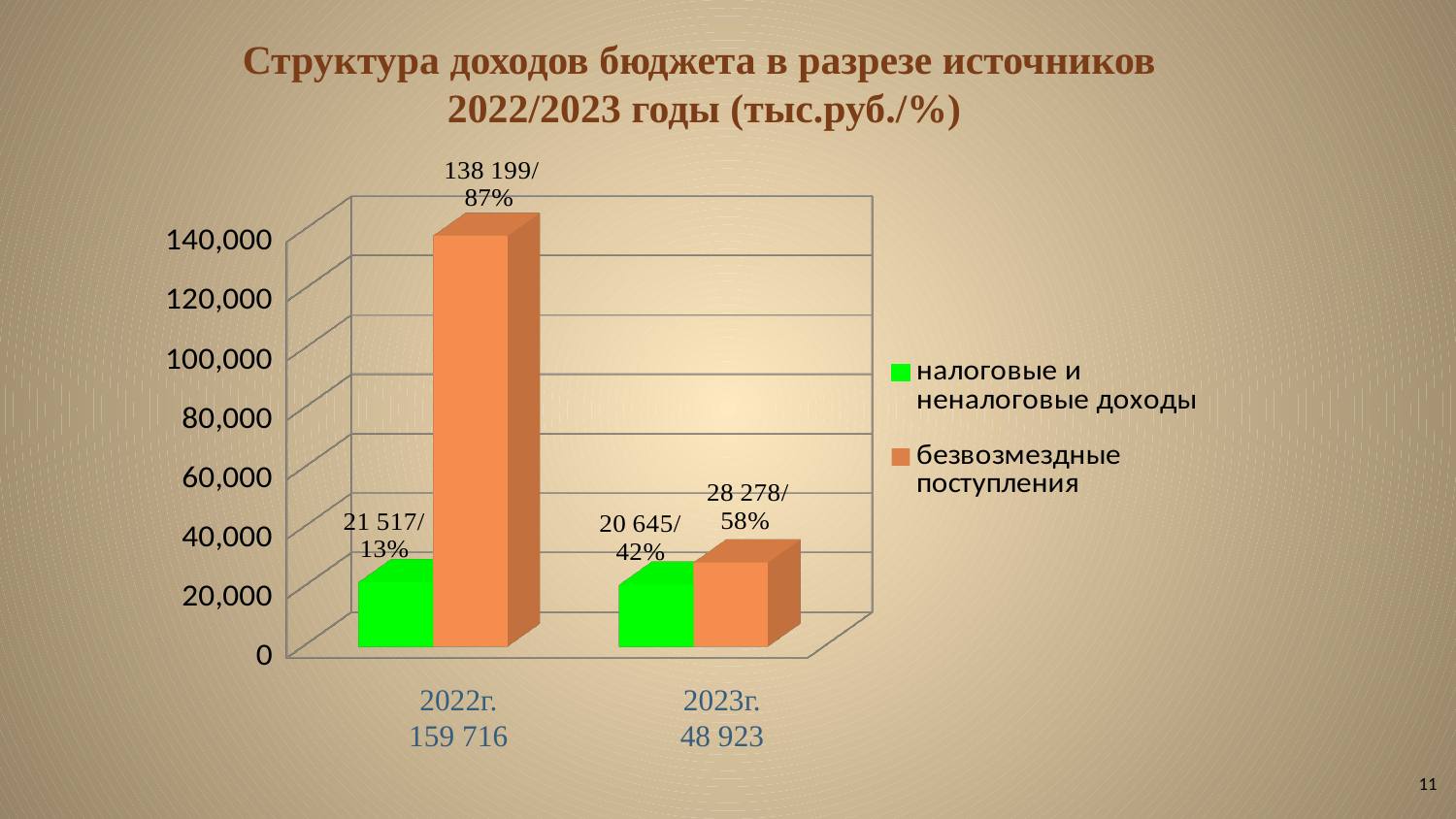

# Структура доходов бюджета в разрезе источников 2022/2023 годы (тыс.руб./%)

[unsupported chart]

2022г.
159 716
2023г.
48 923

11